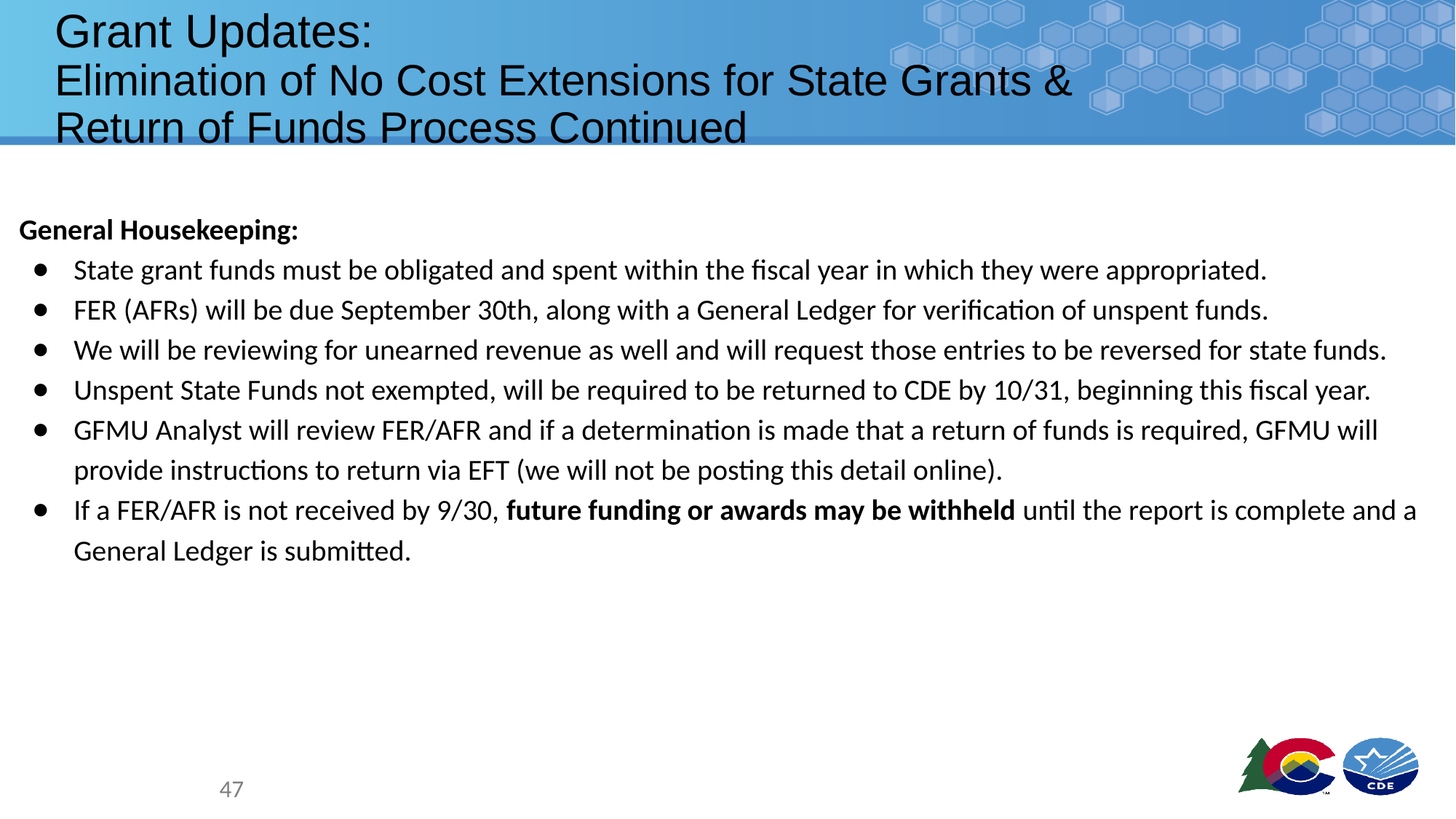

# Grant Updates:
Elimination of No Cost Extensions for State Grants &
Return of Funds Process Continued

General Housekeeping:
State grant funds must be obligated and spent within the fiscal year in which they were appropriated.
FER (AFRs) will be due September 30th, along with a General Ledger for verification of unspent funds.
We will be reviewing for unearned revenue as well and will request those entries to be reversed for state funds.
Unspent State Funds not exempted, will be required to be returned to CDE by 10/31, beginning this fiscal year.
GFMU Analyst will review FER/AFR and if a determination is made that a return of funds is required, GFMU will provide instructions to return via EFT (we will not be posting this detail online).
If a FER/AFR is not received by 9/30, future funding or awards may be withheld until the report is complete and a General Ledger is submitted.
47